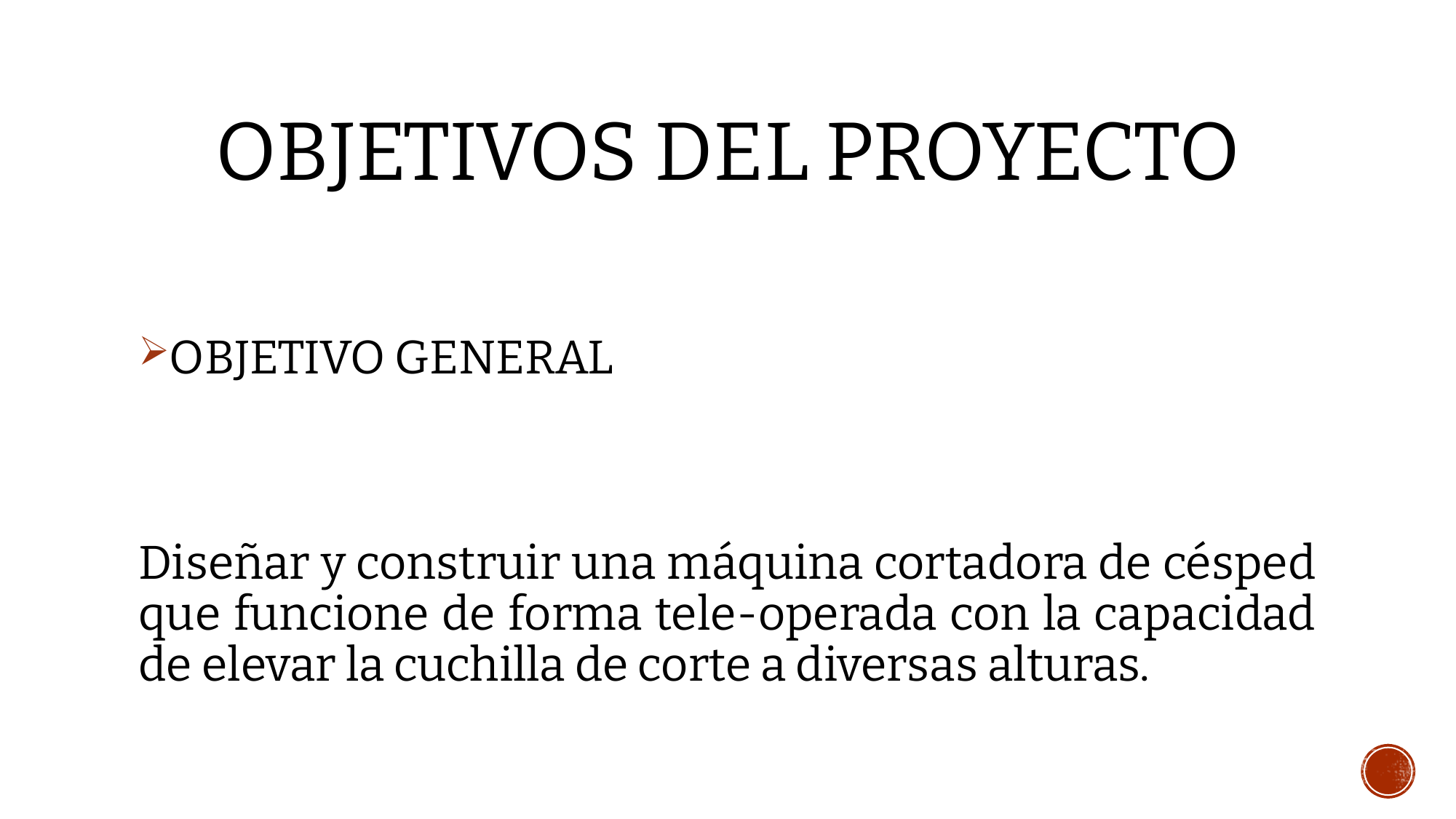

# Objetivos del proyecto

OBJETIVO GENERAL

Diseñar y construir una máquina cortadora de césped que funcione de forma tele-operada con la capacidad de elevar la cuchilla de corte a diversas alturas.